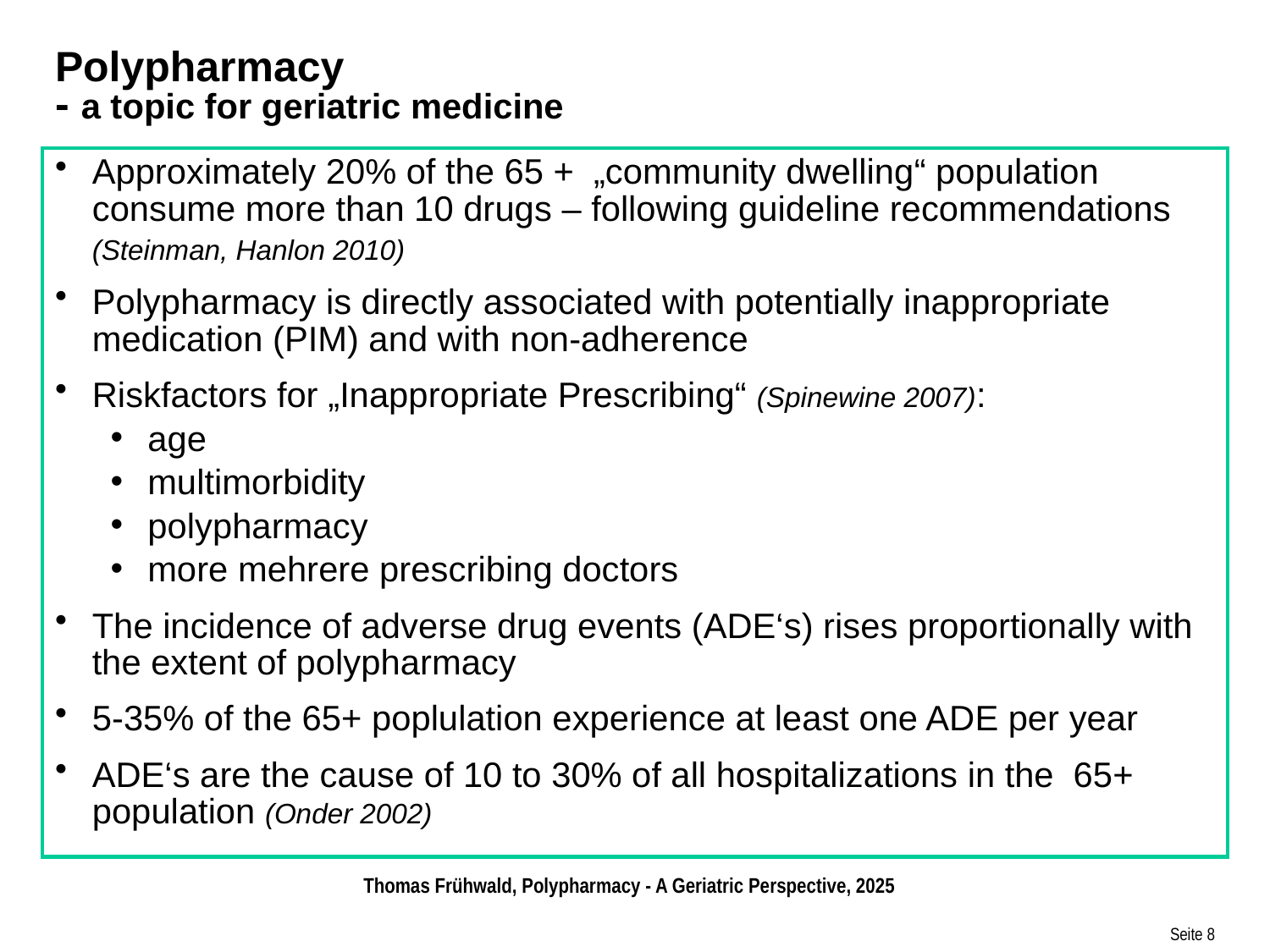

# Polypharmacy - a topic for geriatric medicine
Approximately 20% of the 65 +  „community dwelling“ population consume more than 10 drugs – following guideline recommendations (Steinman, Hanlon 2010)
Polypharmacy is directly associated with potentially inappropriate medication (PIM) and with non-adherence
Riskfactors for „Inappropriate Prescribing“ (Spinewine 2007):
age
multimorbidity
polypharmacy
more mehrere prescribing doctors
The incidence of adverse drug events (ADE‘s) rises proportionally with the extent of polypharmacy
5-35% of the 65+ poplulation experience at least one ADE per year
ADE‘s are the cause of 10 to 30% of all hospitalizations in the  65+ population (Onder 2002)

Thomas Frühwald, Polypharmacy - A Geriatric Perspective, 2025
Seite 8